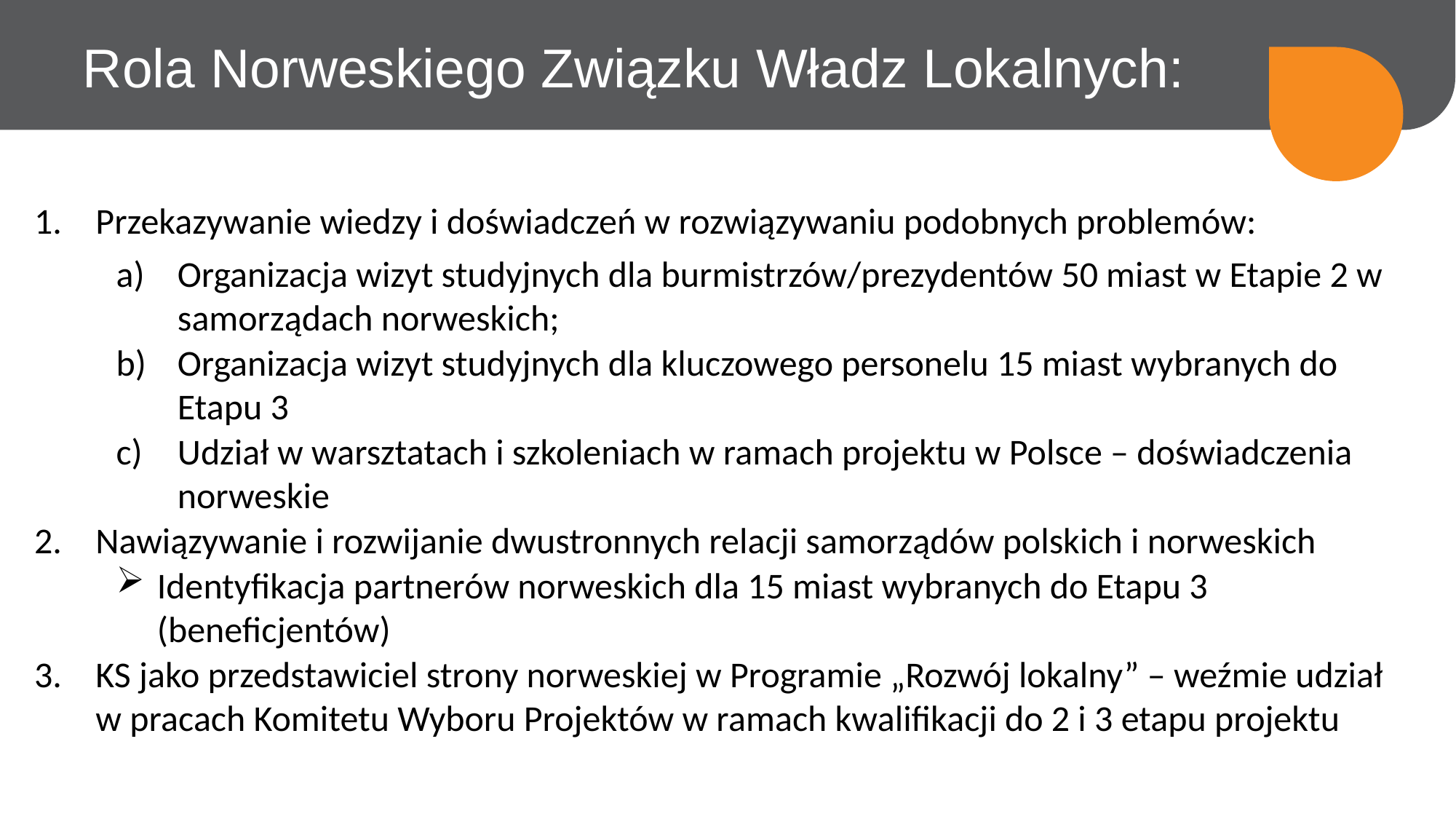

Rola Norweskiego Związku Władz Lokalnych:
Przekazywanie wiedzy i doświadczeń w rozwiązywaniu podobnych problemów:
Organizacja wizyt studyjnych dla burmistrzów/prezydentów 50 miast w Etapie 2 w samorządach norweskich;
Organizacja wizyt studyjnych dla kluczowego personelu 15 miast wybranych do Etapu 3
Udział w warsztatach i szkoleniach w ramach projektu w Polsce – doświadczenia norweskie
Nawiązywanie i rozwijanie dwustronnych relacji samorządów polskich i norweskich
Identyfikacja partnerów norweskich dla 15 miast wybranych do Etapu 3 (beneficjentów)
KS jako przedstawiciel strony norweskiej w Programie „Rozwój lokalny” – weźmie udział w pracach Komitetu Wyboru Projektów w ramach kwalifikacji do 2 i 3 etapu projektu